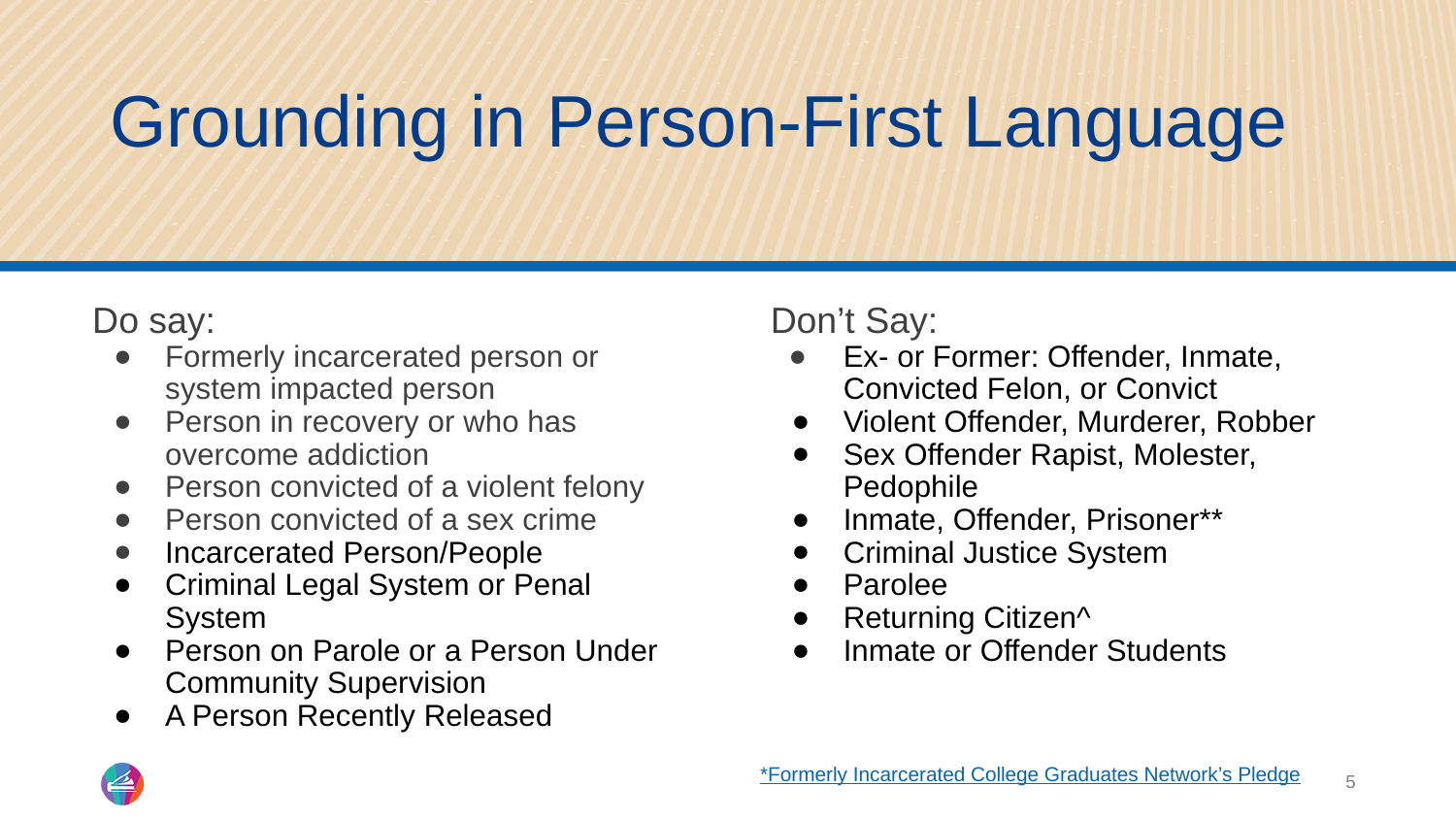

# Grounding in Person-First Language
Do say:
Formerly incarcerated person or system impacted person
Person in recovery or who has overcome addiction
Person convicted of a violent felony
Person convicted of a sex crime
Incarcerated Person/People
Criminal Legal System or Penal System
Person on Parole or a Person Under Community Supervision
A Person Recently Released
Don’t Say:
Ex- or Former: Offender, Inmate, Convicted Felon, or Convict
Violent Offender, Murderer, Robber
Sex Offender Rapist, Molester, Pedophile
Inmate, Offender, Prisoner**
Criminal Justice System
Parolee
Returning Citizen^
Inmate or Offender Students
5
*Formerly Incarcerated College Graduates Network’s Pledge